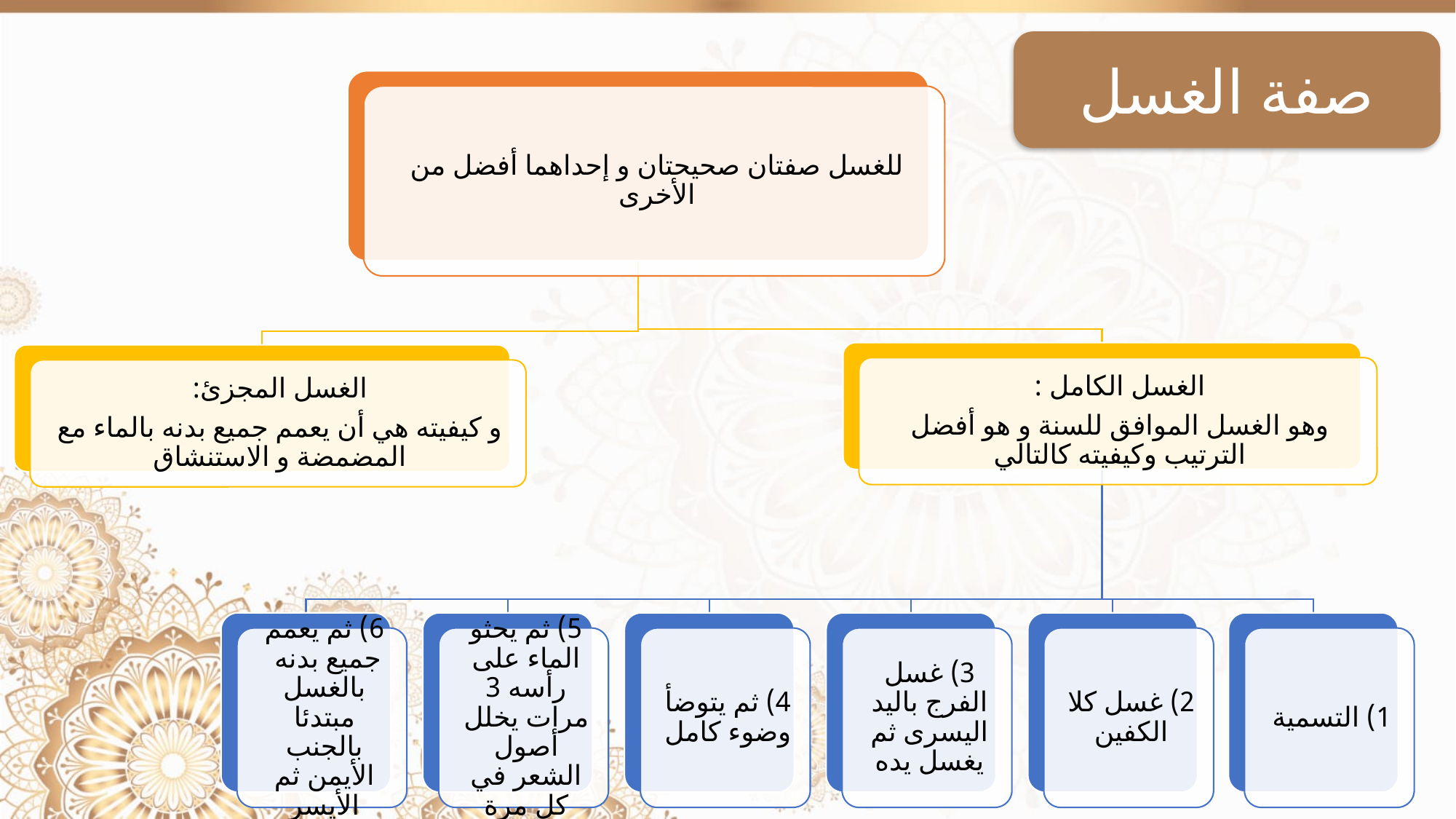

صفة الغسل
للغسل صفتان صحيحتان و إحداهما أفضل من الأخرى
الغسل المجزئ:
و كيفيته هي أن يعمم جميع بدنه بالماء مع المضمضة و الاستنشاق
الغسل الكامل :
وهو الغسل الموافق للسنة و هو أفضل الترتيب وكيفيته كالتالي
6) ثم يعمم جميع بدنه  بالغسل مبتدئا بالجنب الأيمن ثم الأيسر
5) ثم يحثو الماء على رأسه 3 مرات يخلل أصول الشعر في كل مرة
4) ثم يتوضأ وضوء كامل
3) غسل الفرج باليد اليسرى ثم يغسل يده
2) غسل كلا الكفين
1) التسمية